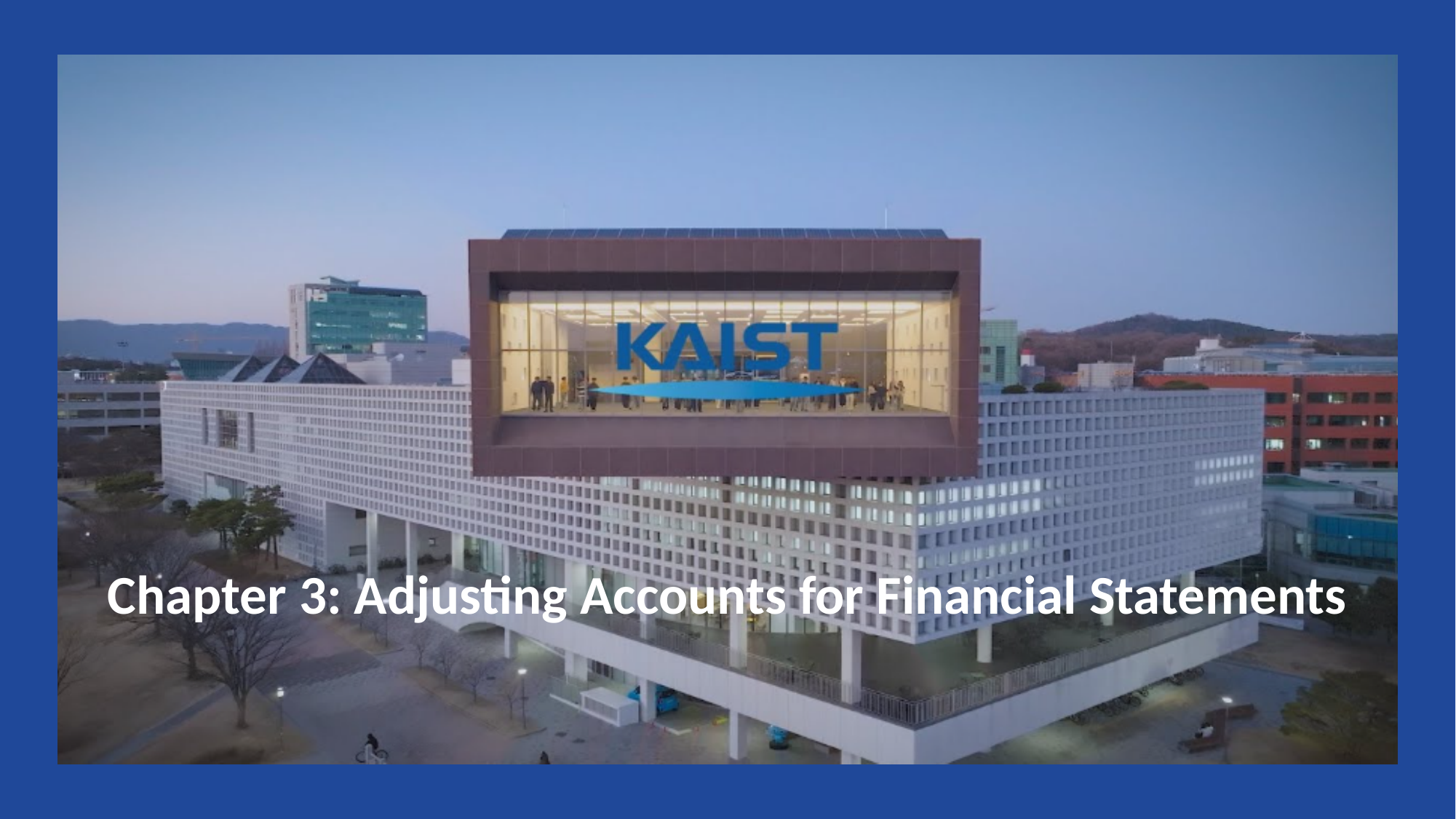

Chapter 3: Adjusting Accounts for Financial Statements